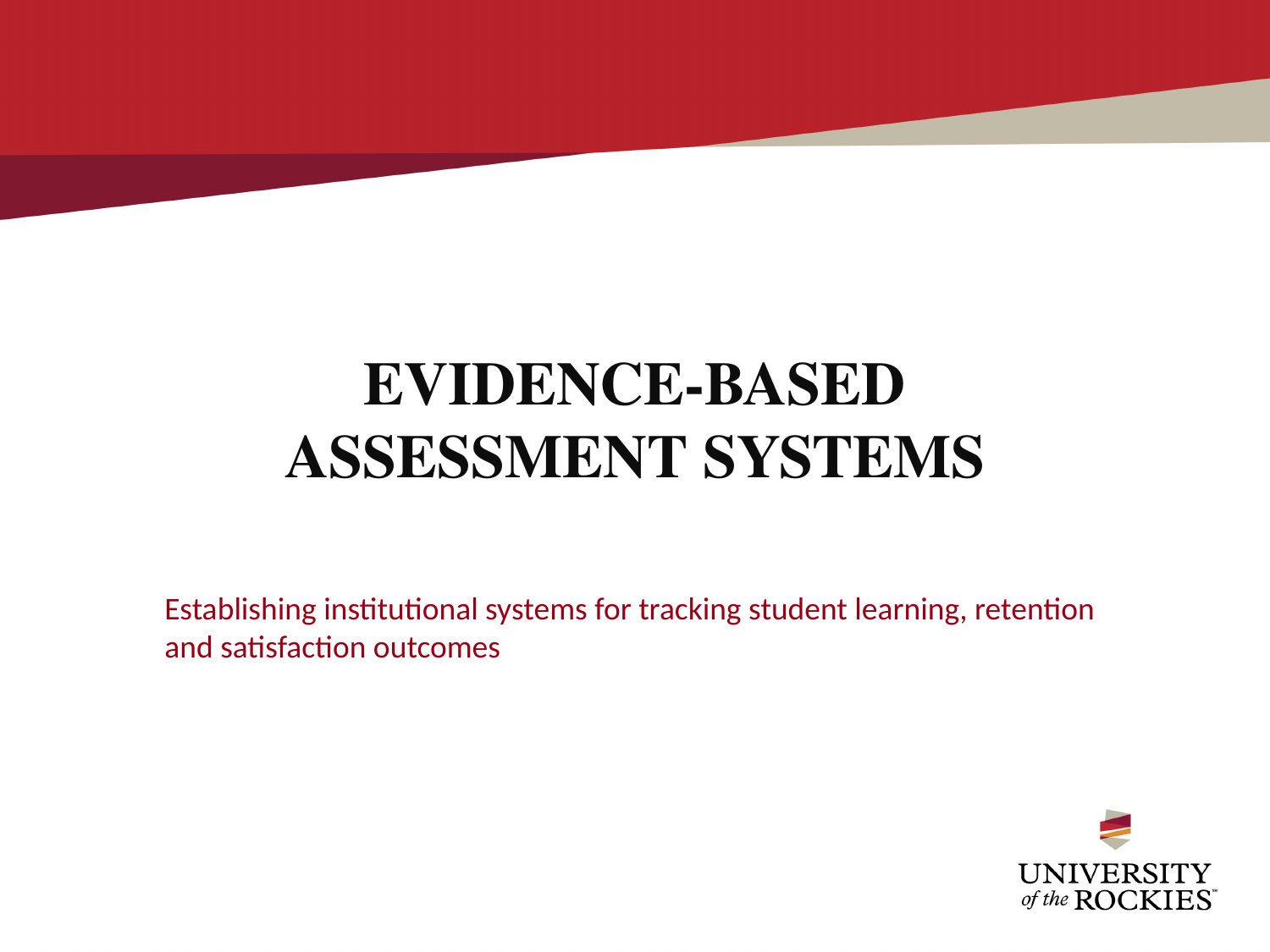

Evidence-based assessment systems
Establishing institutional systems for tracking student learning, retention and satisfaction outcomes